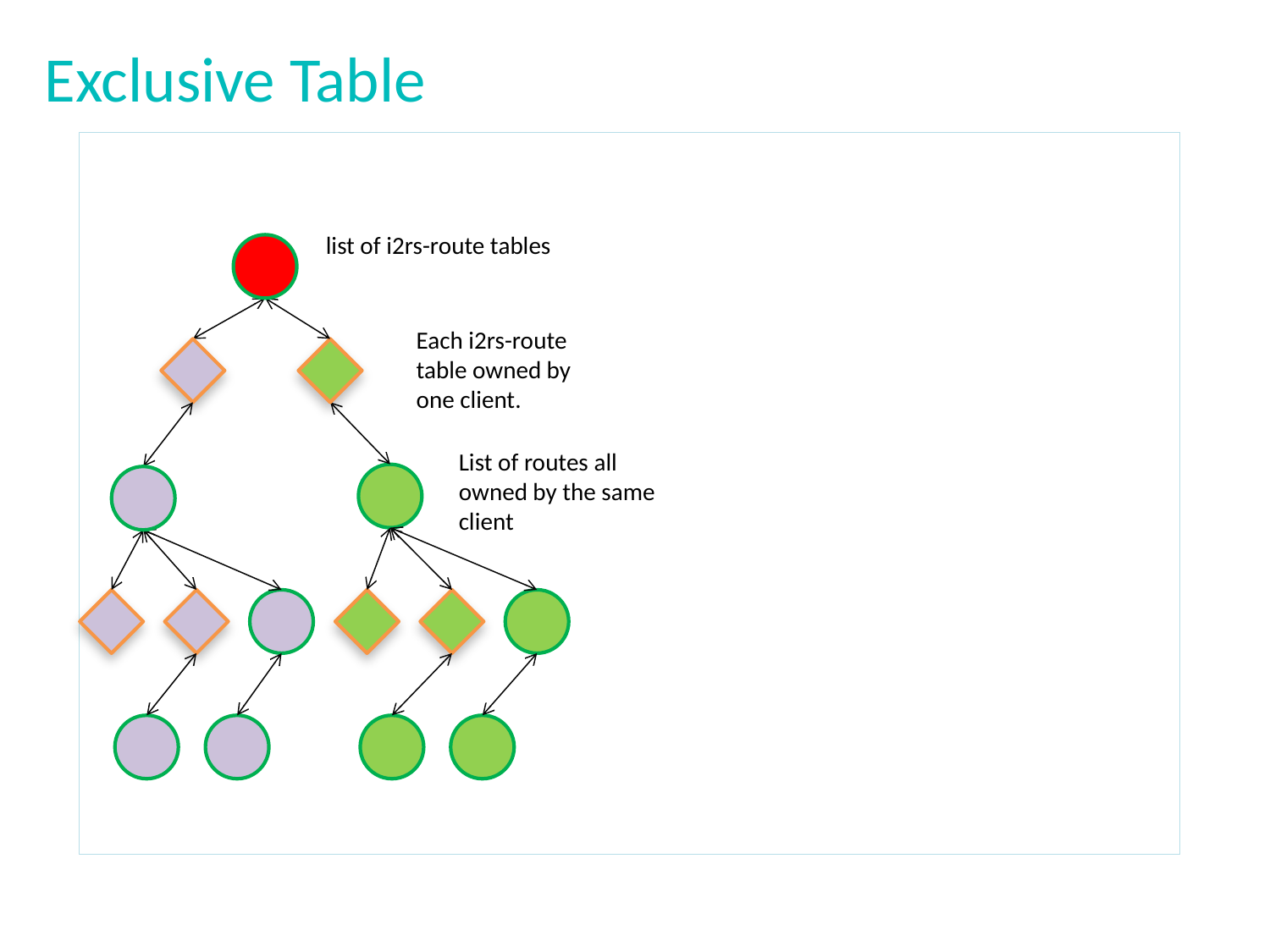

# Exclusive Table

list of i2rs-route tables

Each i2rs-route table owned by one client.

List of routes all owned by the same client